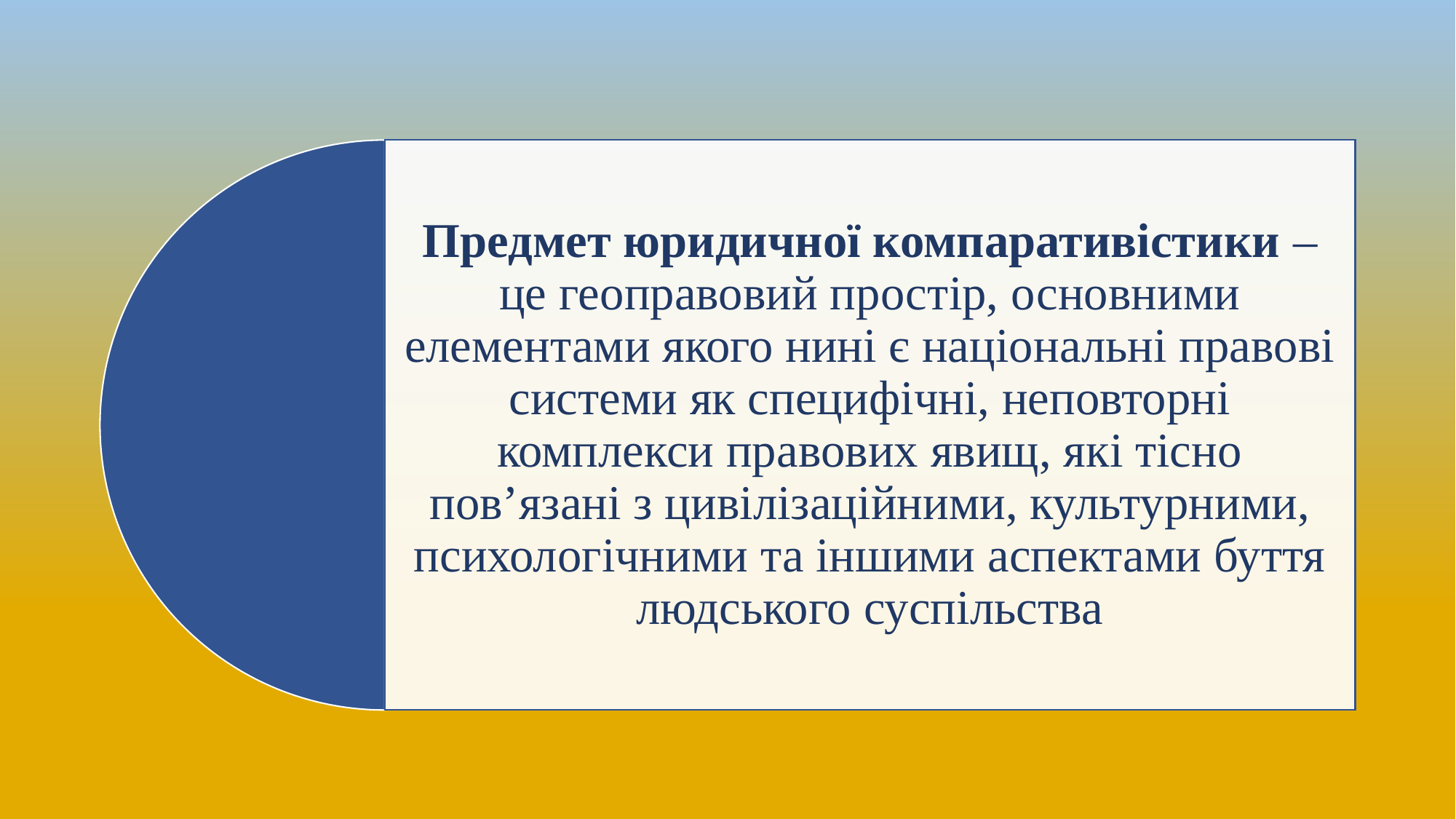

Предмет юридичної компаративістики – це геоправовий простір, основними елементами якого нині є національні правові системи як специфічні, неповторні комплекси правових явищ, які тісно пов’язані з цивілізаційними, культурними, психологічними та іншими аспектами буття людського суспільства